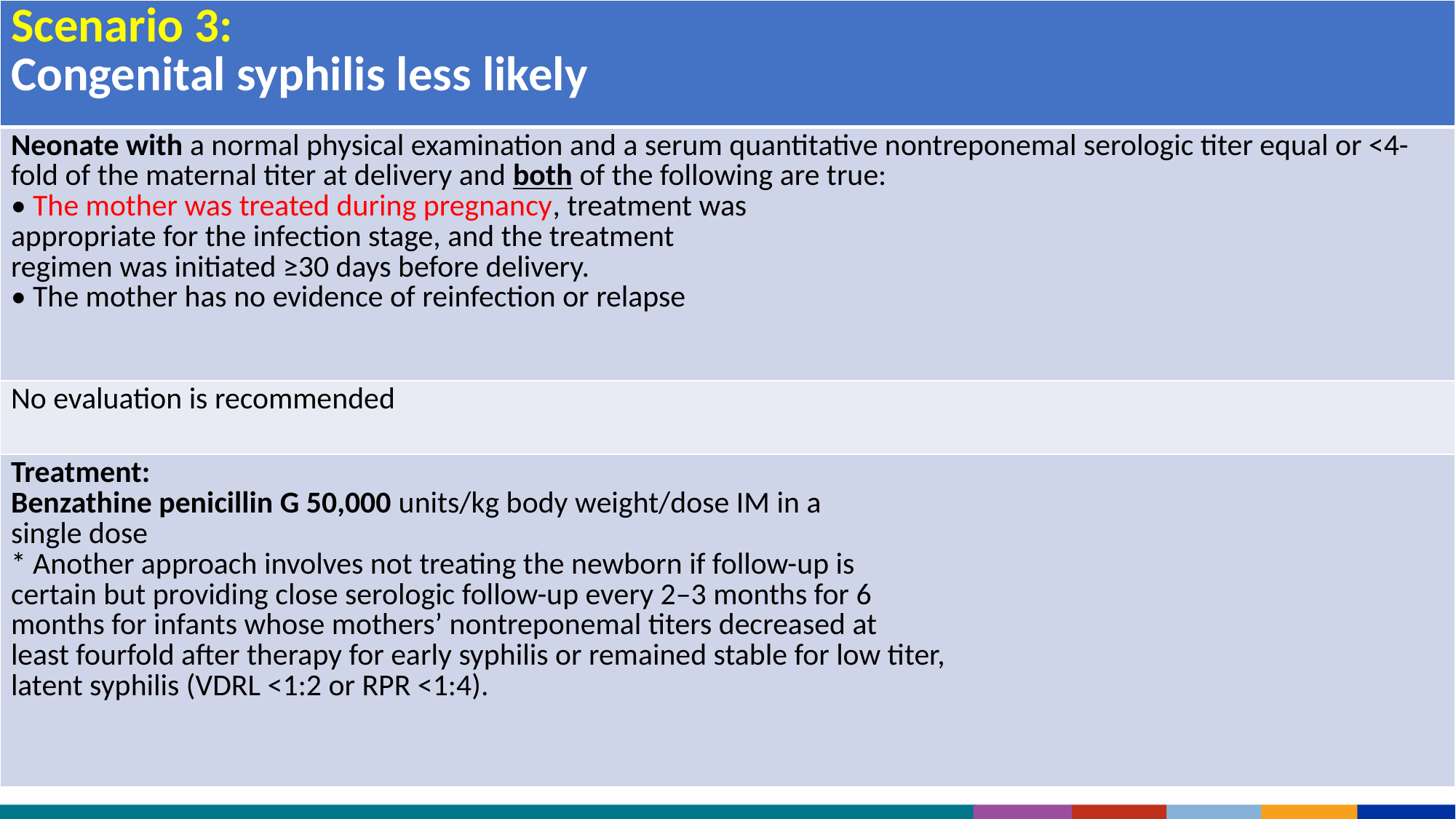

| Scenario 3: Congenital syphilis less likely |
| --- |
| Neonate with a normal physical examination and a serum quantitative nontreponemal serologic titer equal or <4-fold of the maternal titer at delivery and both of the following are true: • The mother was treated during pregnancy, treatment was appropriate for the infection stage, and the treatment regimen was initiated ≥30 days before delivery. • The mother has no evidence of reinfection or relapse |
| No evaluation is recommended |
| Treatment: Benzathine penicillin G 50,000 units/kg body weight/dose IM in a single dose \* Another approach involves not treating the newborn if follow-up is certain but providing close serologic follow-up every 2–3 months for 6 months for infants whose mothers’ nontreponemal titers decreased at least fourfold after therapy for early syphilis or remained stable for low titer, latent syphilis (VDRL <1:2 or RPR <1:4). |
https://www.cdc.gov/std/treatment-guidelines/default.htm